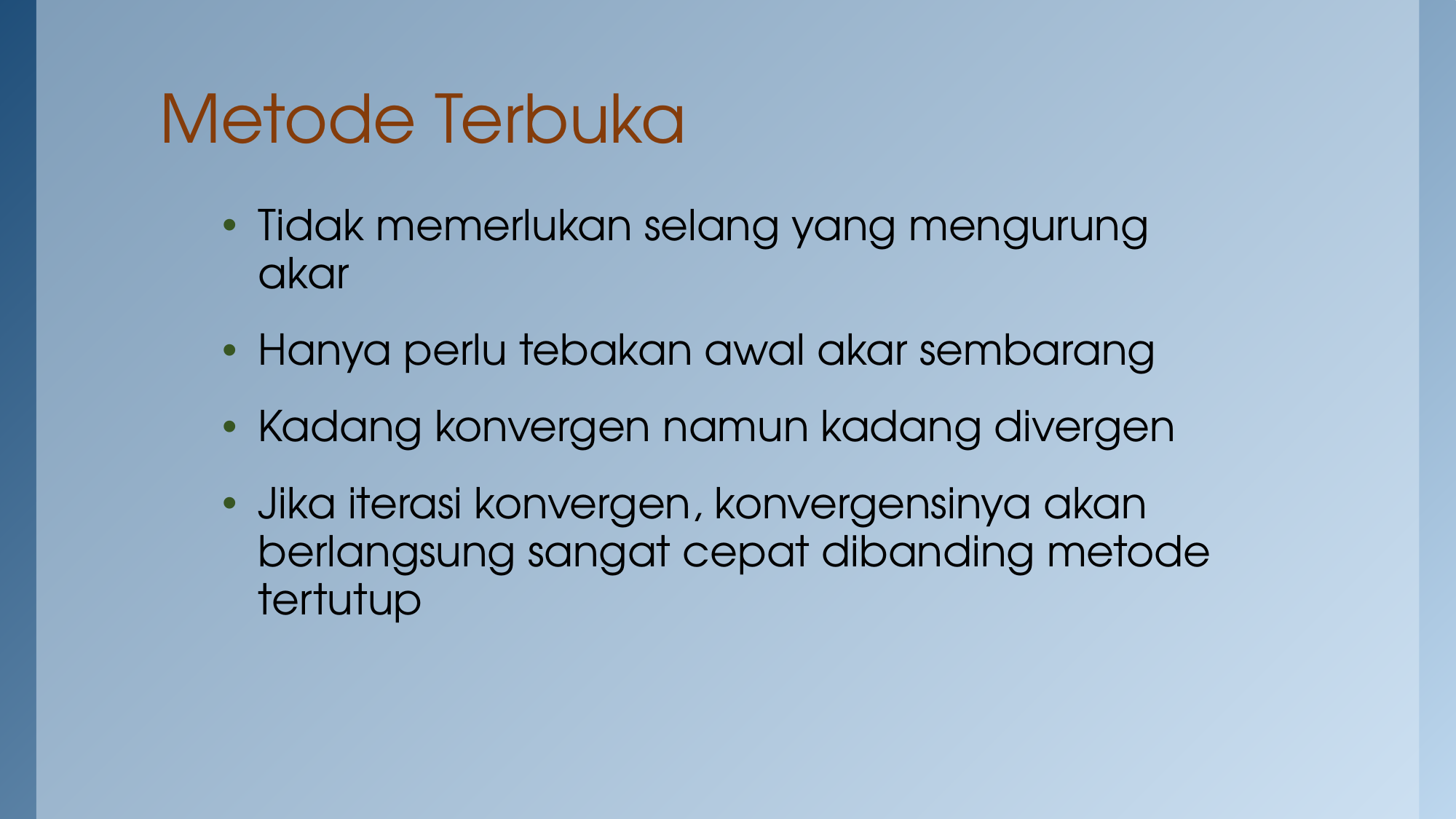

# Metode Terbuka
Tidak memerlukan selang yang mengurung akar
Hanya perlu tebakan awal akar sembarang
Kadang konvergen namun kadang divergen
Jika iterasi konvergen, konvergensinya akan  berlangsung sangat cepat dibanding metode tertutup